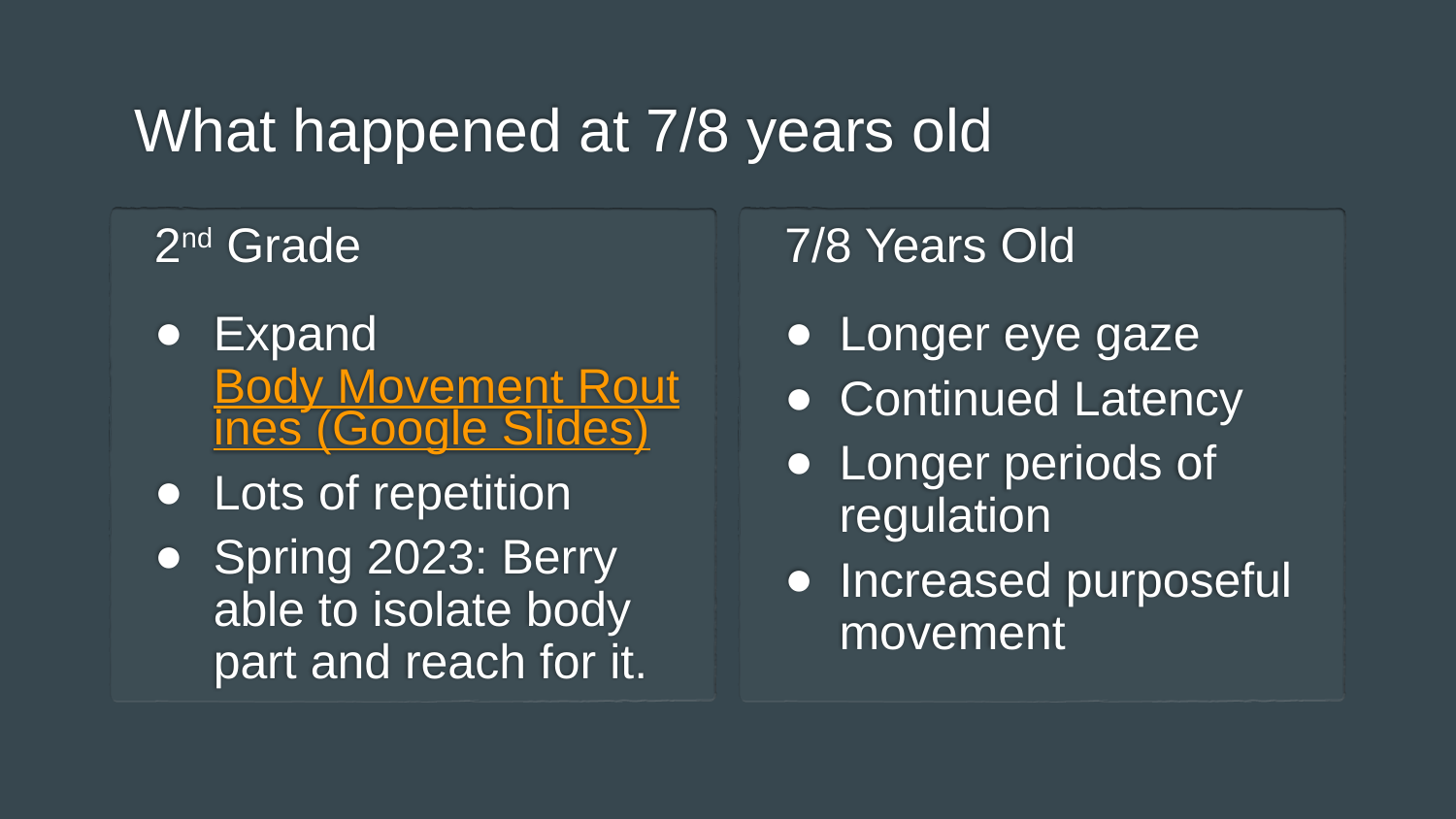

# What happened at 7/8 years old
2nd Grade
Expand Body Movement Routines (Google Slides)
Lots of repetition
Spring 2023: Berry able to isolate body part and reach for it.
7/8 Years Old
Longer eye gaze
Continued Latency
Longer periods of regulation
Increased purposeful movement